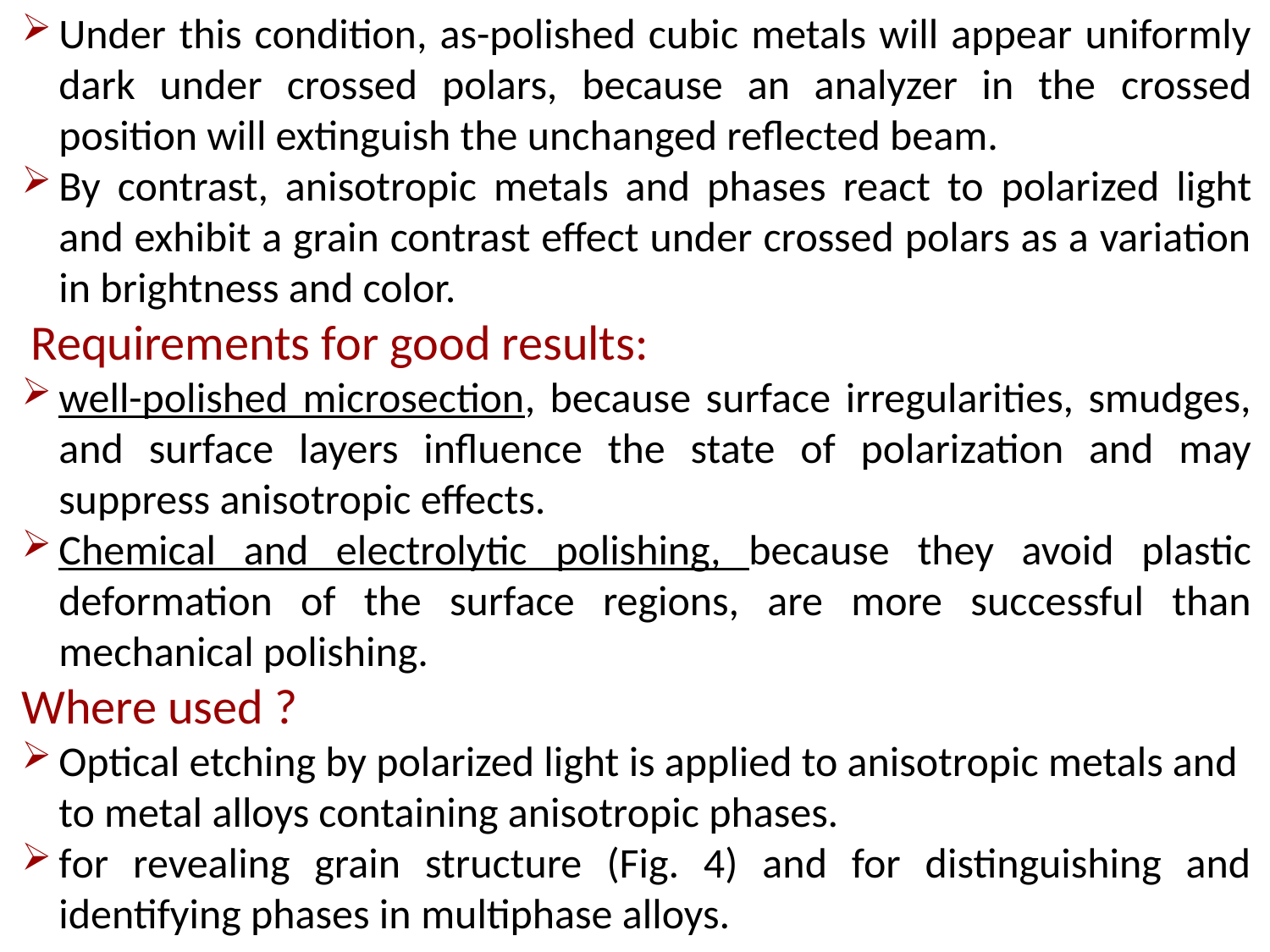

Under this condition, as-polished cubic metals will appear uniformly dark under crossed polars, because an analyzer in the crossed position will extinguish the unchanged reflected beam.
By contrast, anisotropic metals and phases react to polarized light and exhibit a grain contrast effect under crossed polars as a variation in brightness and color.
 Requirements for good results:
well-polished microsection, because surface irregularities, smudges, and surface layers influence the state of polarization and may suppress anisotropic effects.
Chemical and electrolytic polishing, because they avoid plastic deformation of the surface regions, are more successful than mechanical polishing.
Where used ?
Optical etching by polarized light is applied to anisotropic metals and to metal alloys containing anisotropic phases.
for revealing grain structure (Fig. 4) and for distinguishing and identifying phases in multiphase alloys.